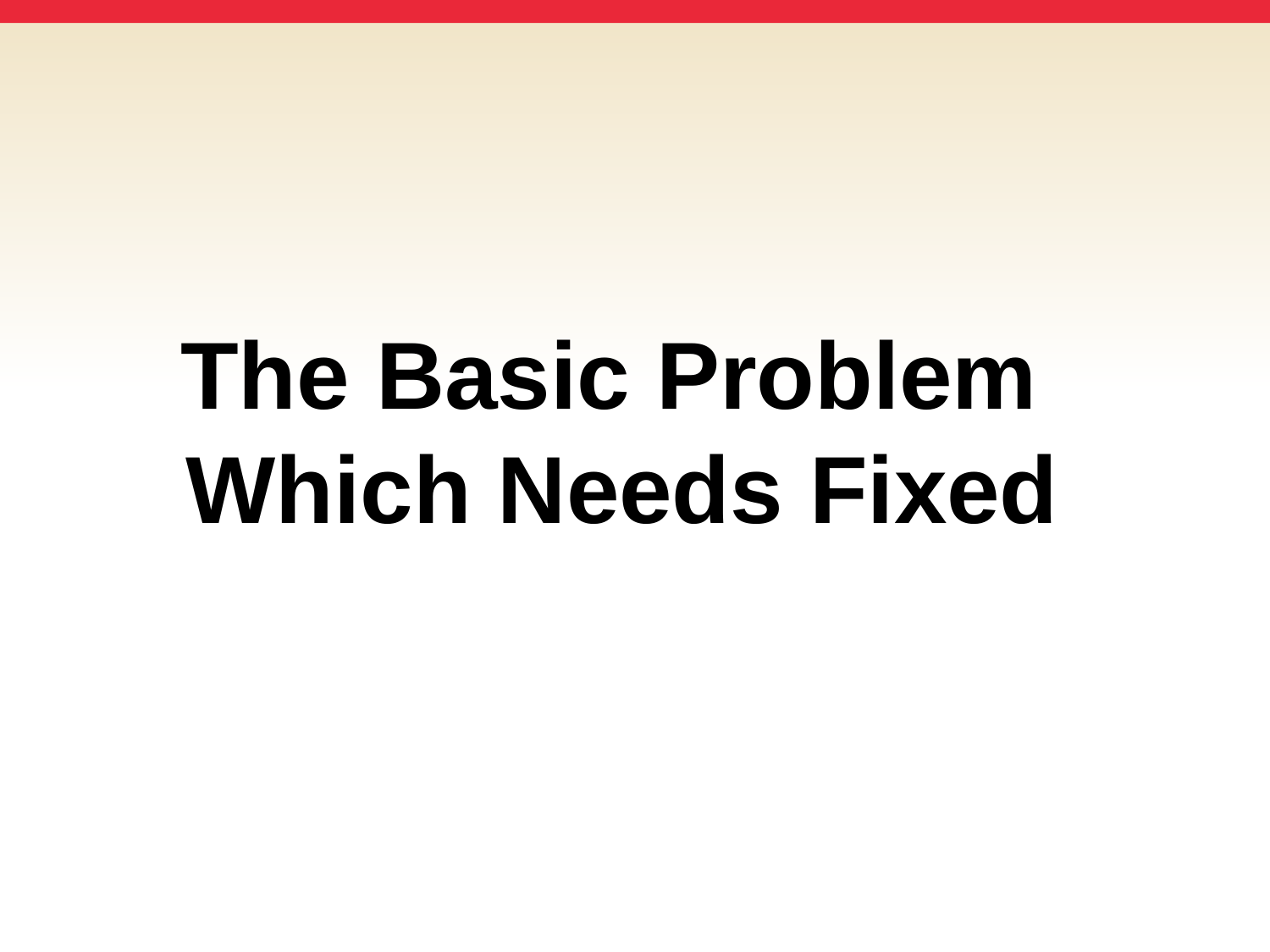

# The Basic Problem Which Needs Fixed